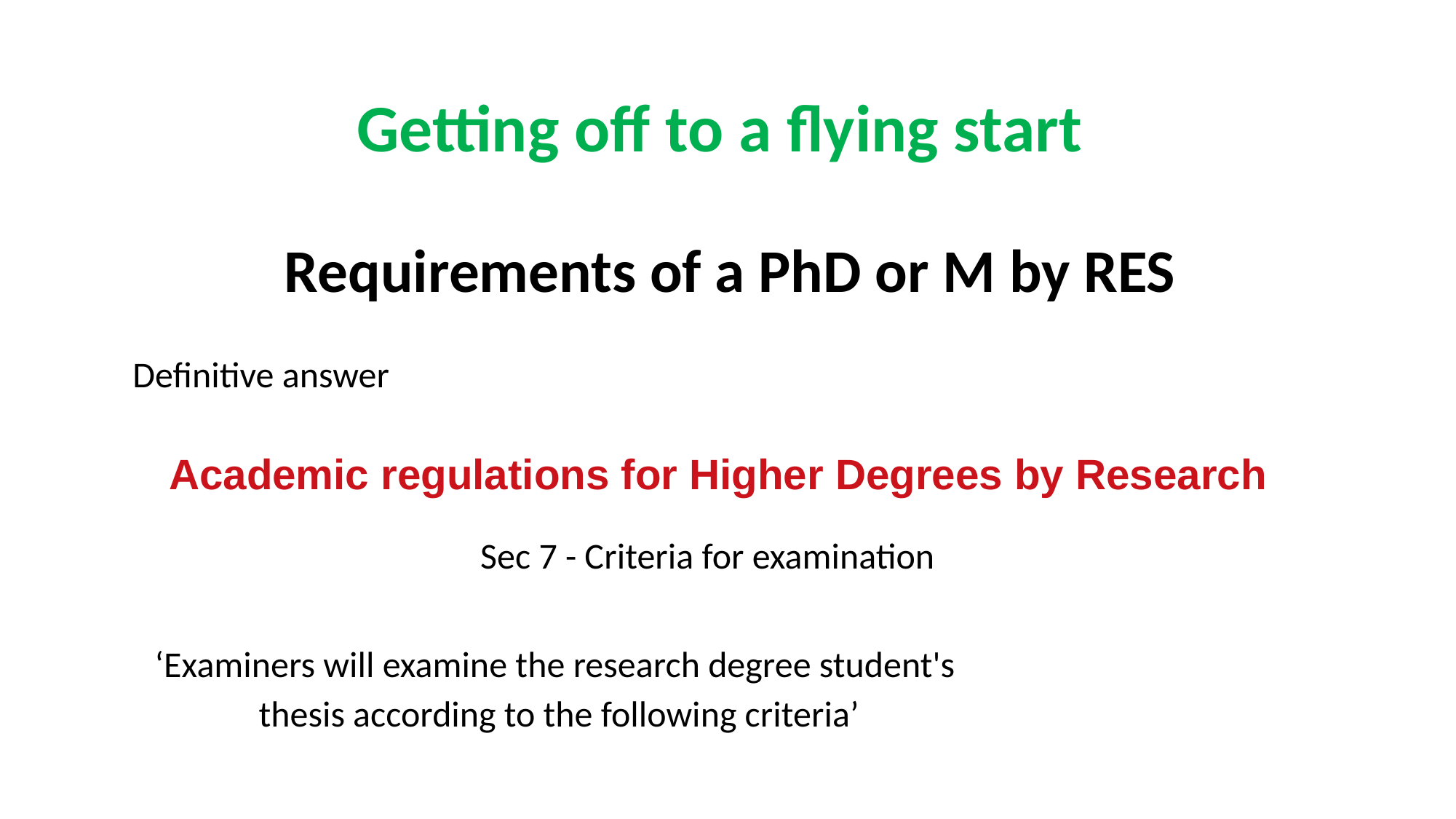

Getting off to a flying start
Requirements of a PhD or M by RES
Definitive answer
Academic regulations for Higher Degrees by Research
Sec 7 - Criteria for examination
‘Examiners will examine the research degree student's
thesis according to the following criteria’